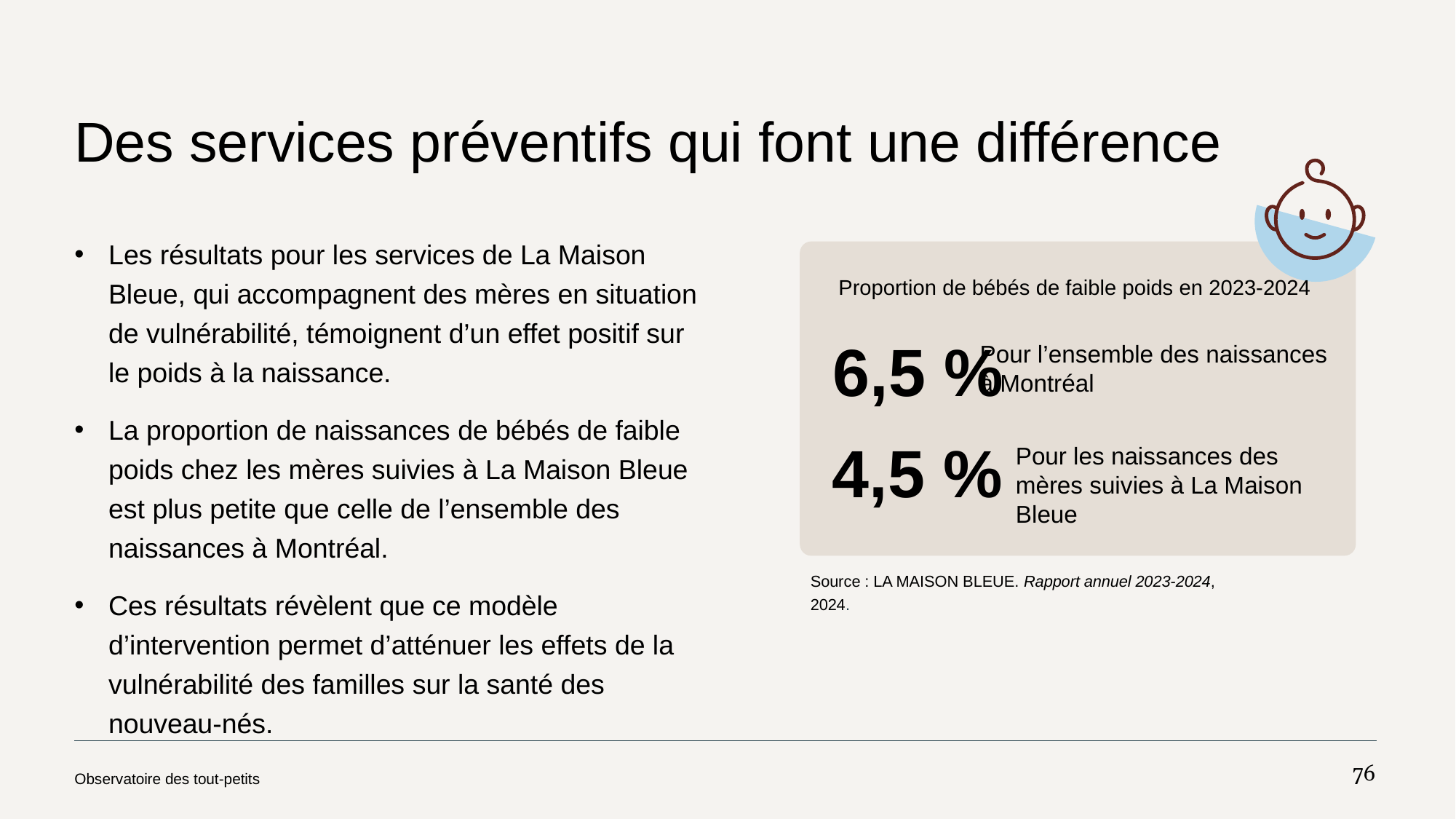

# Des services préventifs qui font une différence

Les résultats pour les services de La Maison Bleue, qui accompagnent des mères en situation de vulnérabilité, témoignent d’un effet positif sur le poids à la naissance.
La proportion de naissances de bébés de faible poids chez les mères suivies à La Maison Bleue est plus petite que celle de l’ensemble des naissances à Montréal.
Ces résultats révèlent que ce modèle d’intervention permet d’atténuer les effets de la vulnérabilité des familles sur la santé des nouveau-nés.

Proportion de bébés de faible poids en 2023-2024
6,5 %
Pour l’ensemble des naissances
à Montréal
4,5 %
Pour les naissances des mères suivies à La Maison Bleue
Source : LA MAISON BLEUE. Rapport annuel 2023-2024, 2024.
76
Observatoire des tout-petits